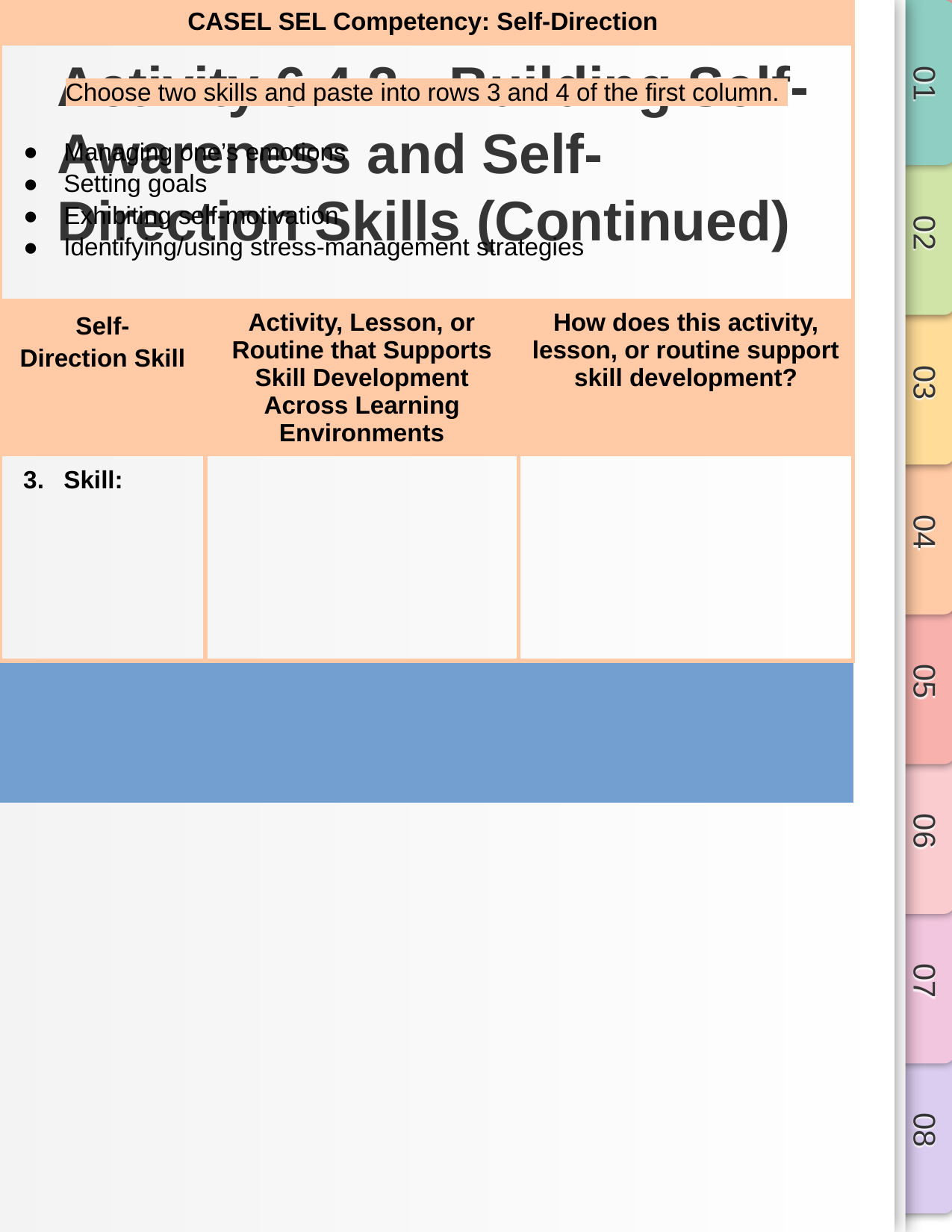

# Activity 6.4.2 - Building Self-Awareness and Self-Direction Skills (Continued)

| CASEL SEL Competency: Self-Direction |  |  |
| --- | --- | --- |
| Choose two skills and paste into rows 3 and 4 of the first column. Managing one’s emotions Setting goals Exhibiting self-motivation Identifying/using stress-management strategies |  |  |
| Self- Direction Skill | Activity, Lesson, or Routine that Supports Skill Development Across Learning Environments | How does this activity, lesson, or routine support skill development? |
| Skill: |  |  |
|  |  |  |
|  |  |  |
|  |  |  |
| Skill: |  |  |